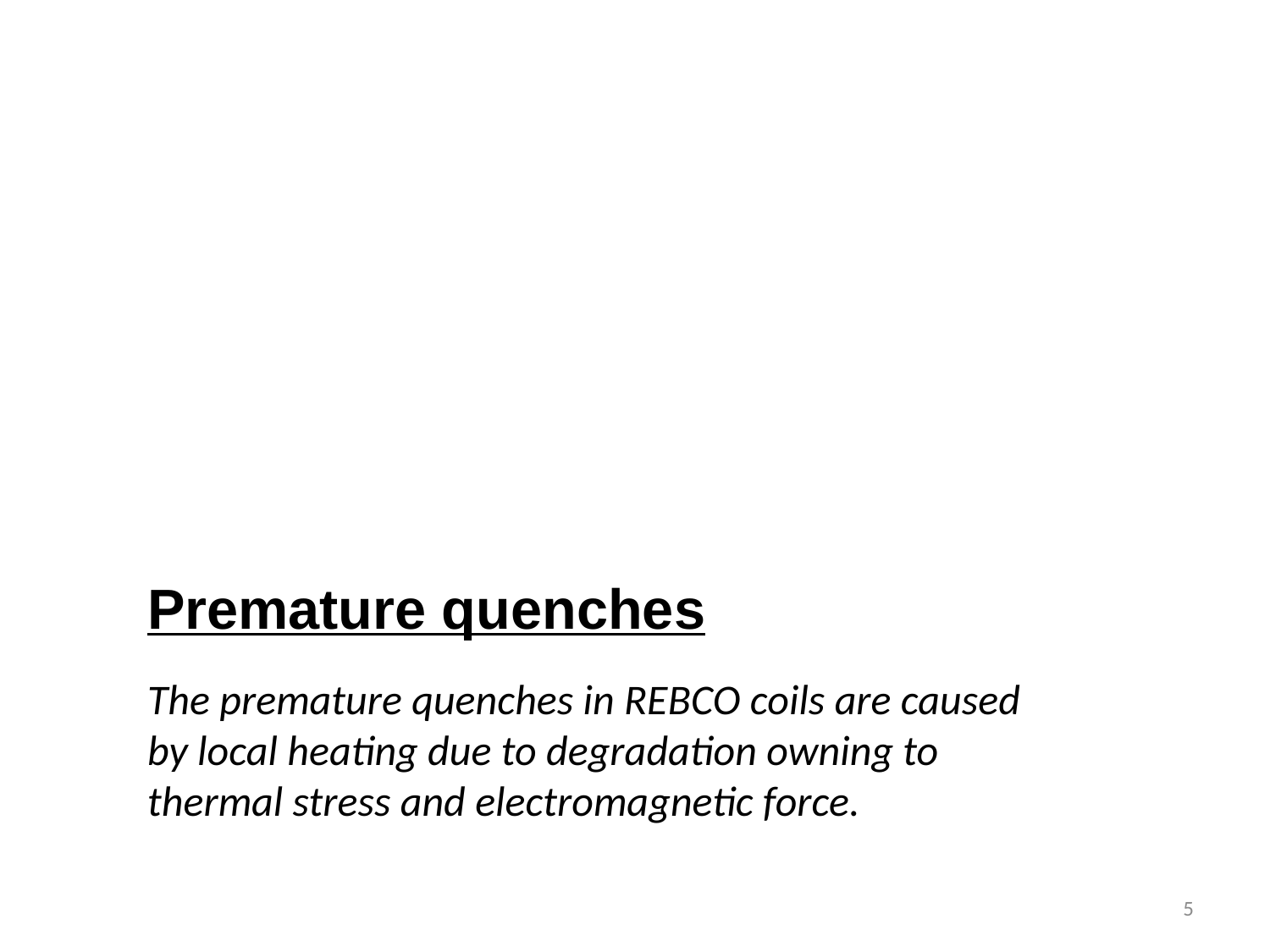

Premature quenches
The premature quenches in REBCO coils are caused by local heating due to degradation owning to thermal stress and electromagnetic force.
5